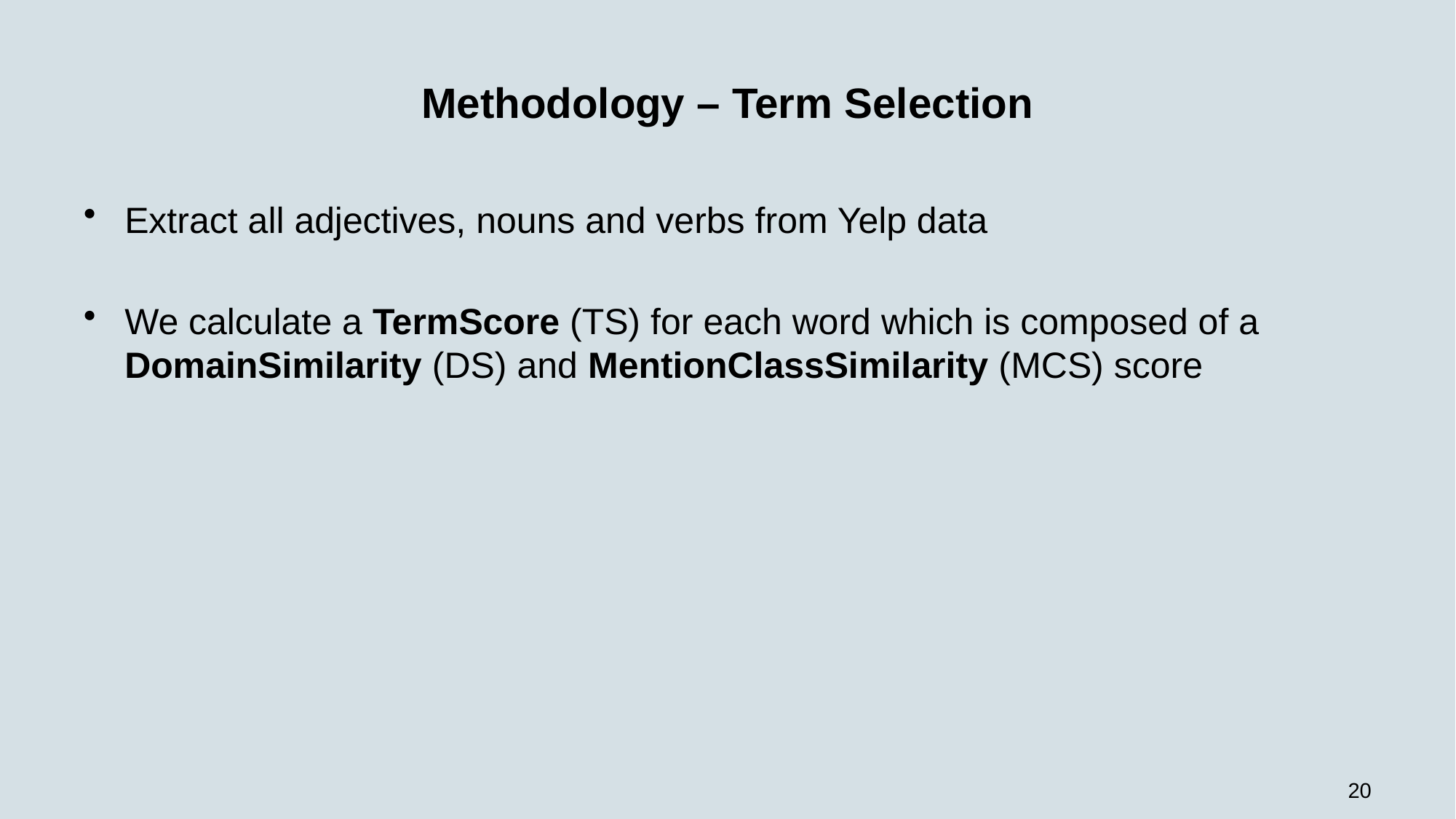

# Methodology – Term Selection
Extract all adjectives, nouns and verbs from Yelp data

We calculate a TermScore (TS) for each word which is composed of a DomainSimilarity (DS) and MentionClassSimilarity (MCS) score

20